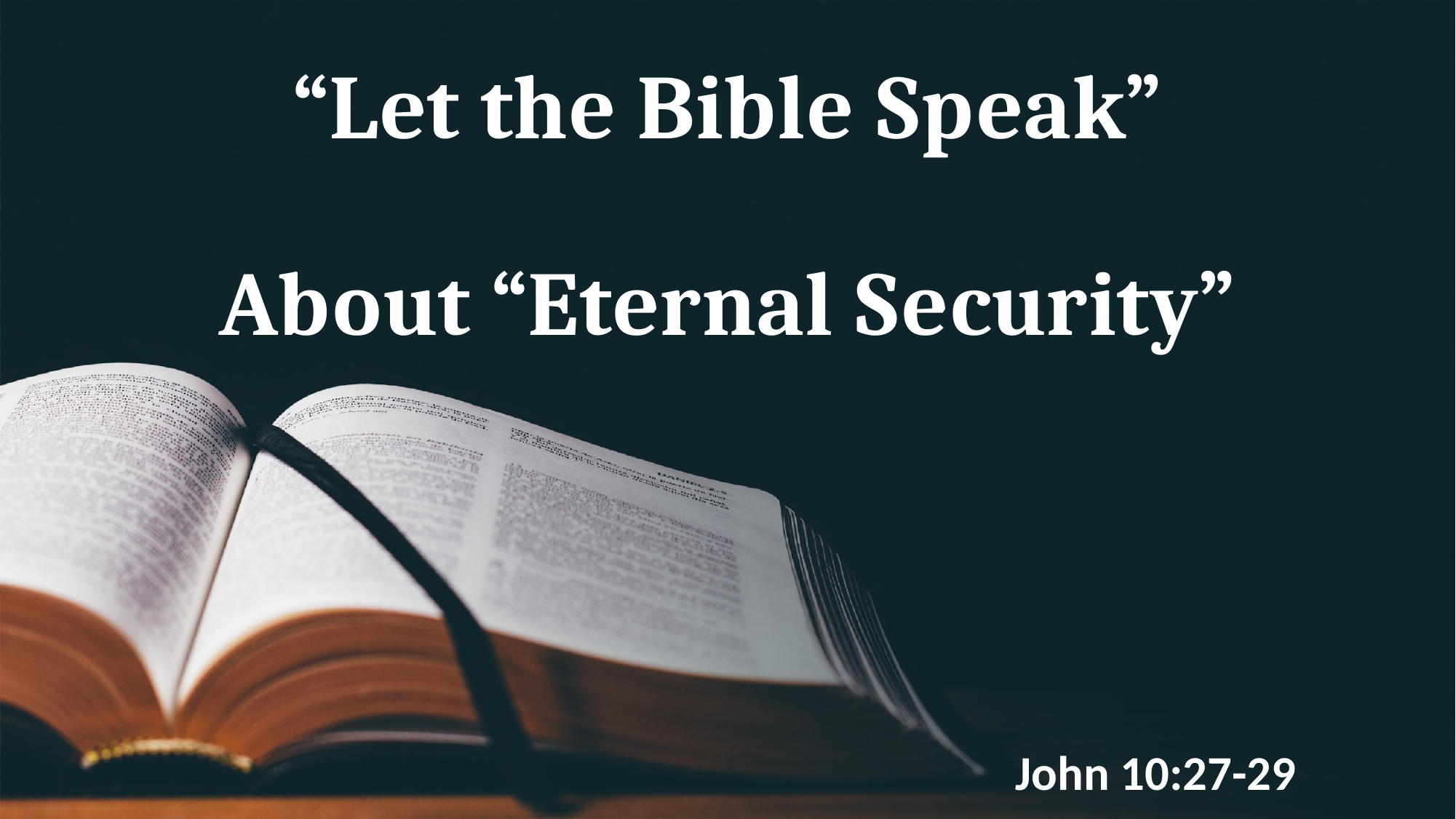

# “Let the Bible Speak” About “Eternal Security”
John 10:27-29